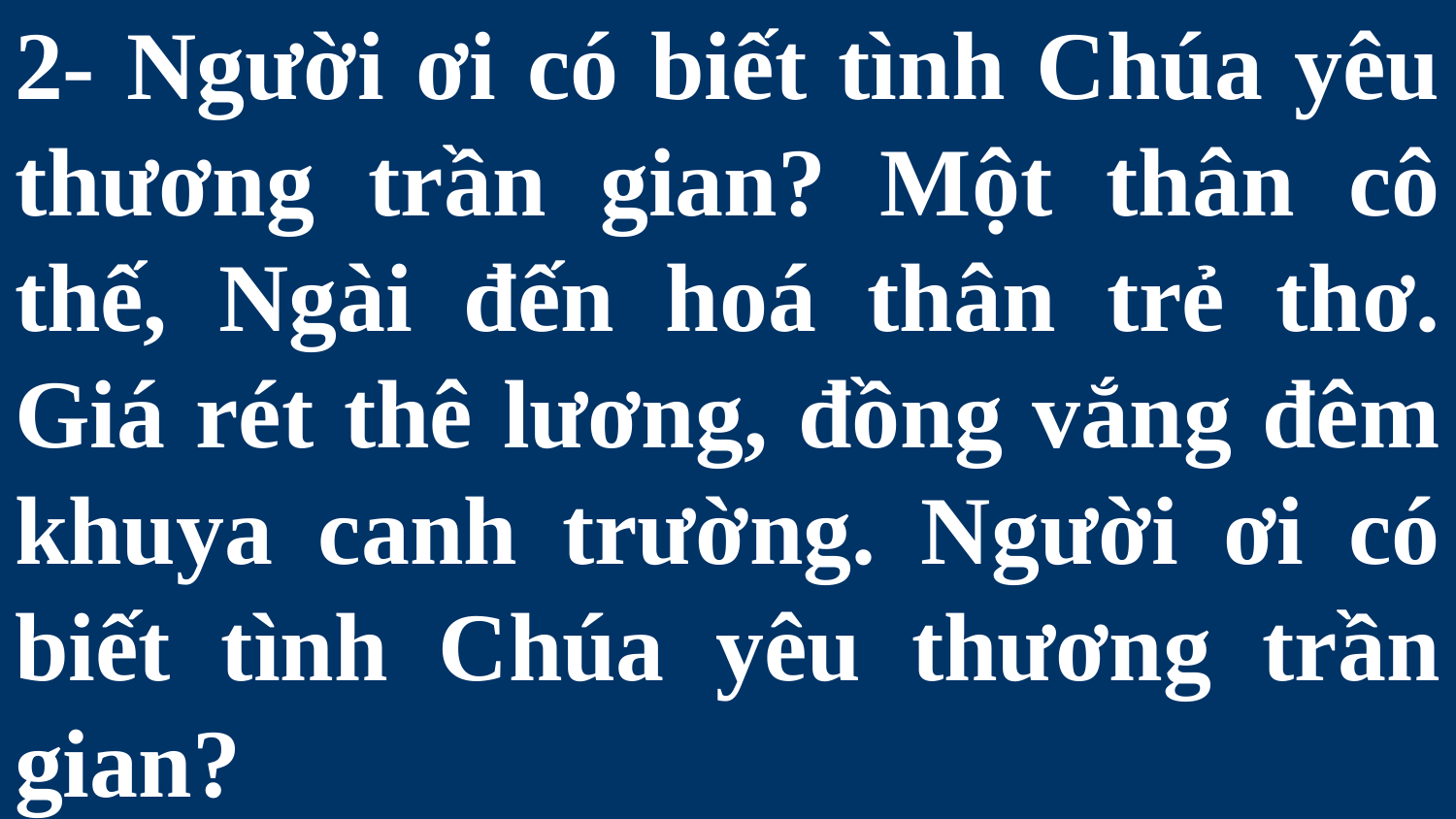

# 2- Người ơi có biết tình Chúa yêu thương trần gian? Một thân cô thế, Ngài đến hoá thân trẻ thơ. Giá rét thê lương, đồng vắng đêm khuya canh trường. Người ơi có biết tình Chúa yêu thương trần gian?